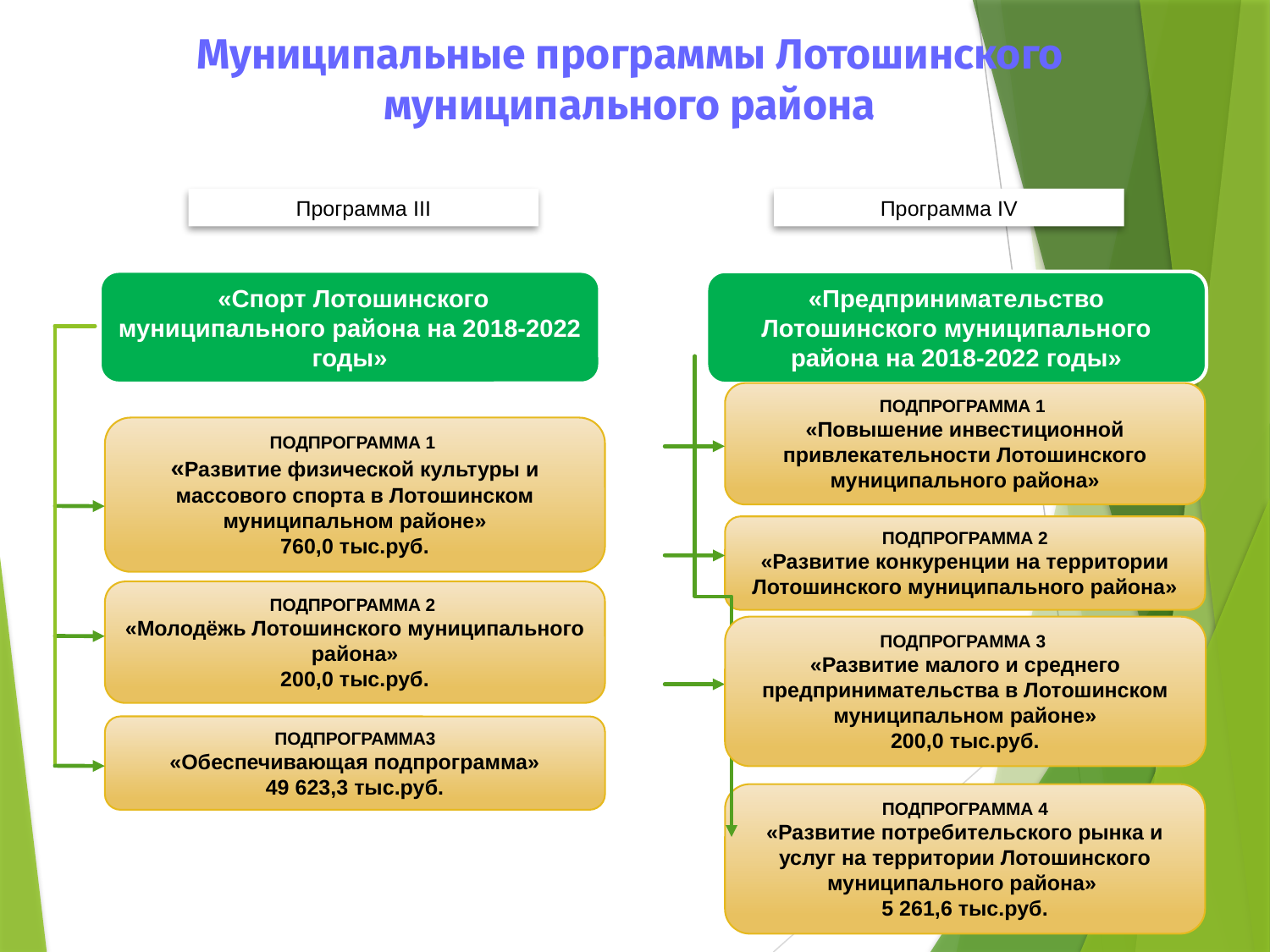

# Муниципальные программы Лотошинского муниципального района
Программа III
Программа IV
 «Спорт Лотошинского муниципального района на 2018-2022 годы»
«Предпринимательство Лотошинского муниципального района на 2018-2022 годы»
ПОДПРОГРАММА 1
«Повышение инвестиционной привлекательности Лотошинского муниципального района»
ПОДПРОГРАММА 1
«Развитие физической культуры и массового спорта в Лотошинском муниципальном районе»
760,0 тыс.руб.
ПОДПРОГРАММА 2
«Развитие конкуренции на территории Лотошинского муниципального района»
ПОДПРОГРАММА 2
«Молодёжь Лотошинского муниципального района»
200,0 тыс.руб.
ПОДПРОГРАММА 3
«Развитие малого и среднего предпринимательства в Лотошинском муниципальном районе»
200,0 тыс.руб.
ПОДПРОГРАММА3
«Обеспечивающая подпрограмма»
49 623,3 тыс.руб.
ПОДПРОГРАММА 4
«Развитие потребительского рынка и услуг на территории Лотошинского муниципального района»
5 261,6 тыс.руб.